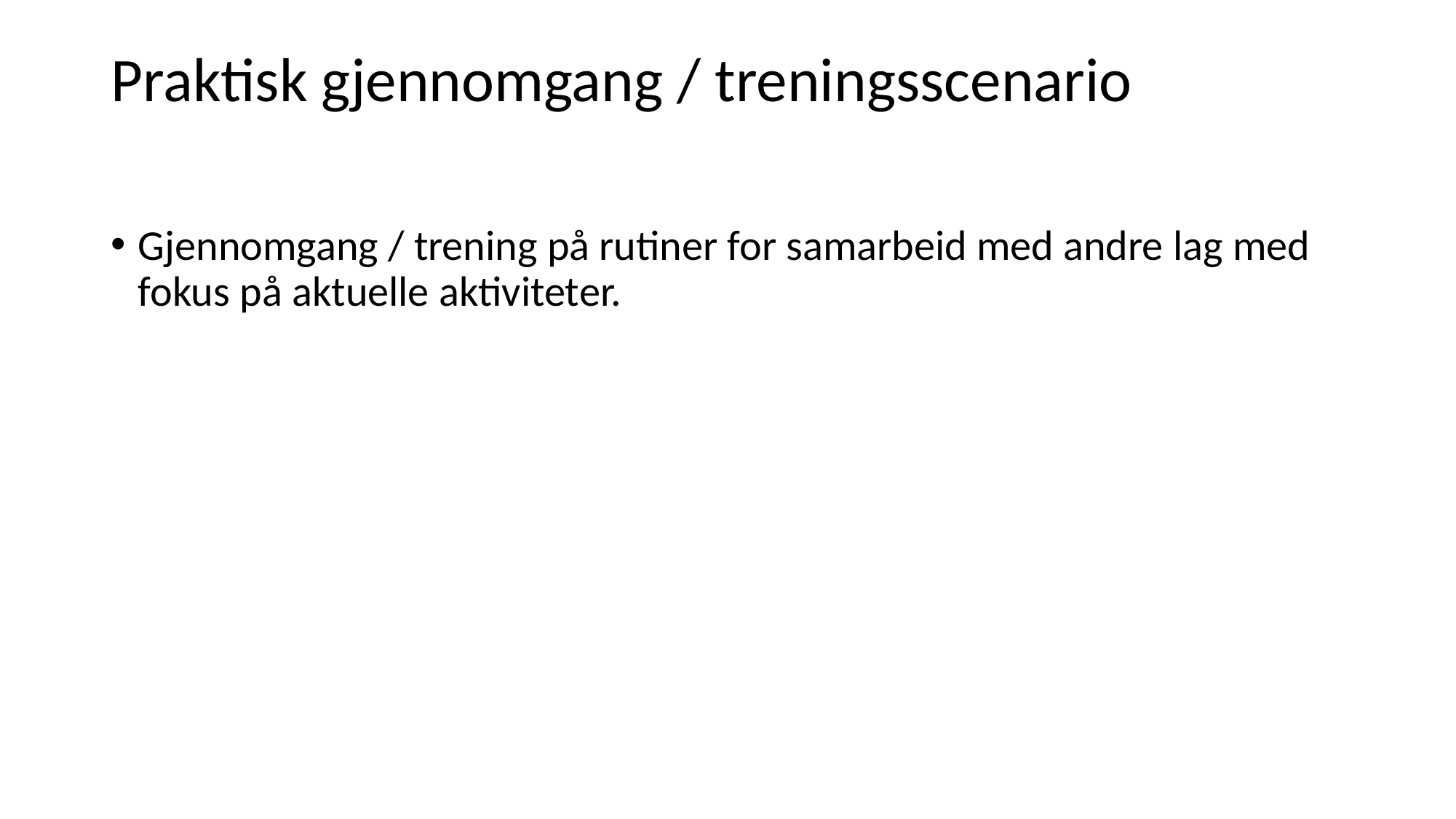

# Praktisk gjennomgang / treningsscenario
Gjennomgang / trening på rutiner for samarbeid med andre lag med fokus på aktuelle aktiviteter.